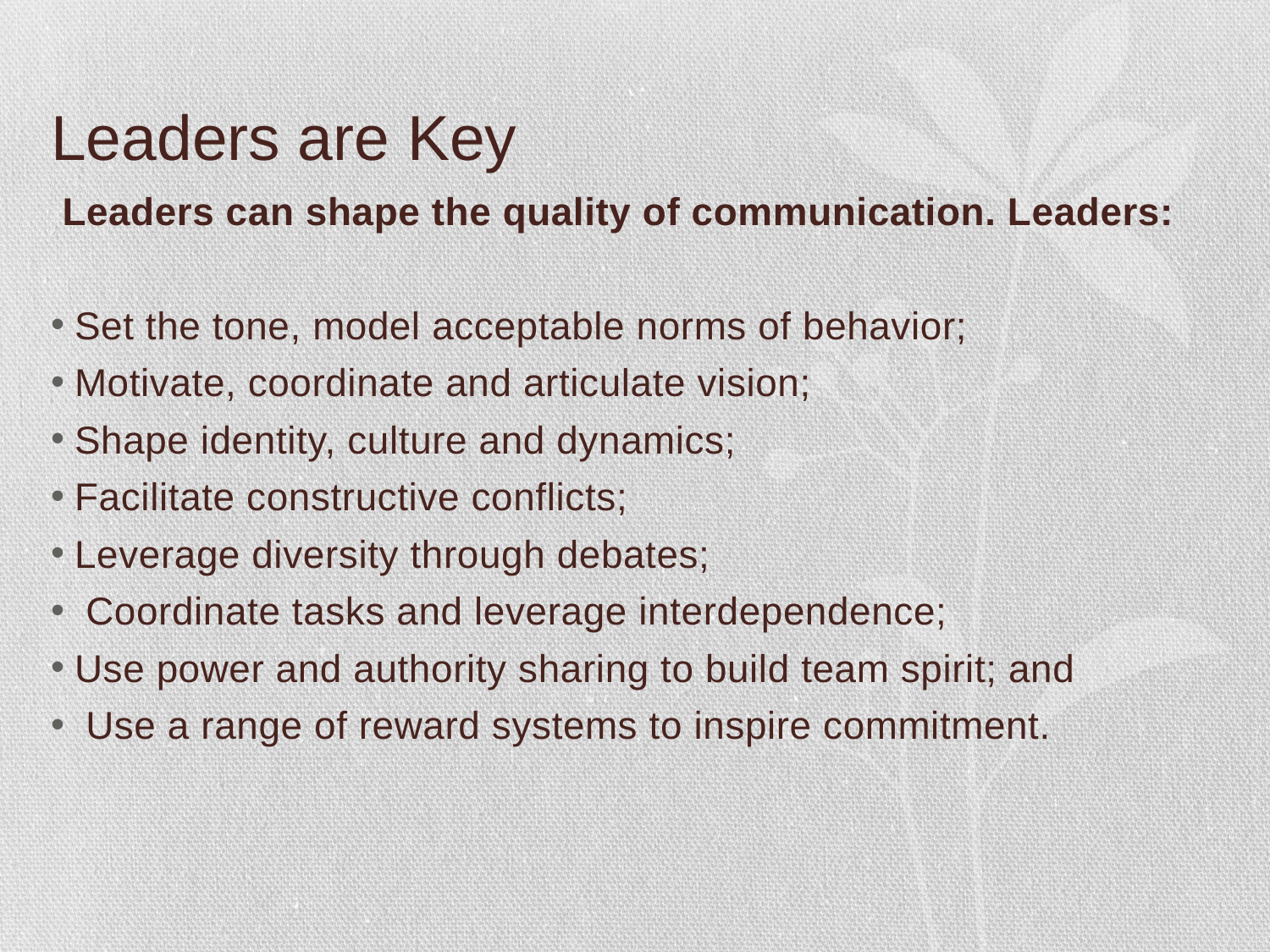

# Leaders are Key
Leaders can shape the quality of communication. Leaders:

Set the tone, model acceptable norms of behavior;
Motivate, coordinate and articulate vision;
Shape identity, culture and dynamics;
Facilitate constructive conflicts;
Leverage diversity through debates;
 Coordinate tasks and leverage interdependence;
Use power and authority sharing to build team spirit; and
 Use a range of reward systems to inspire commitment.